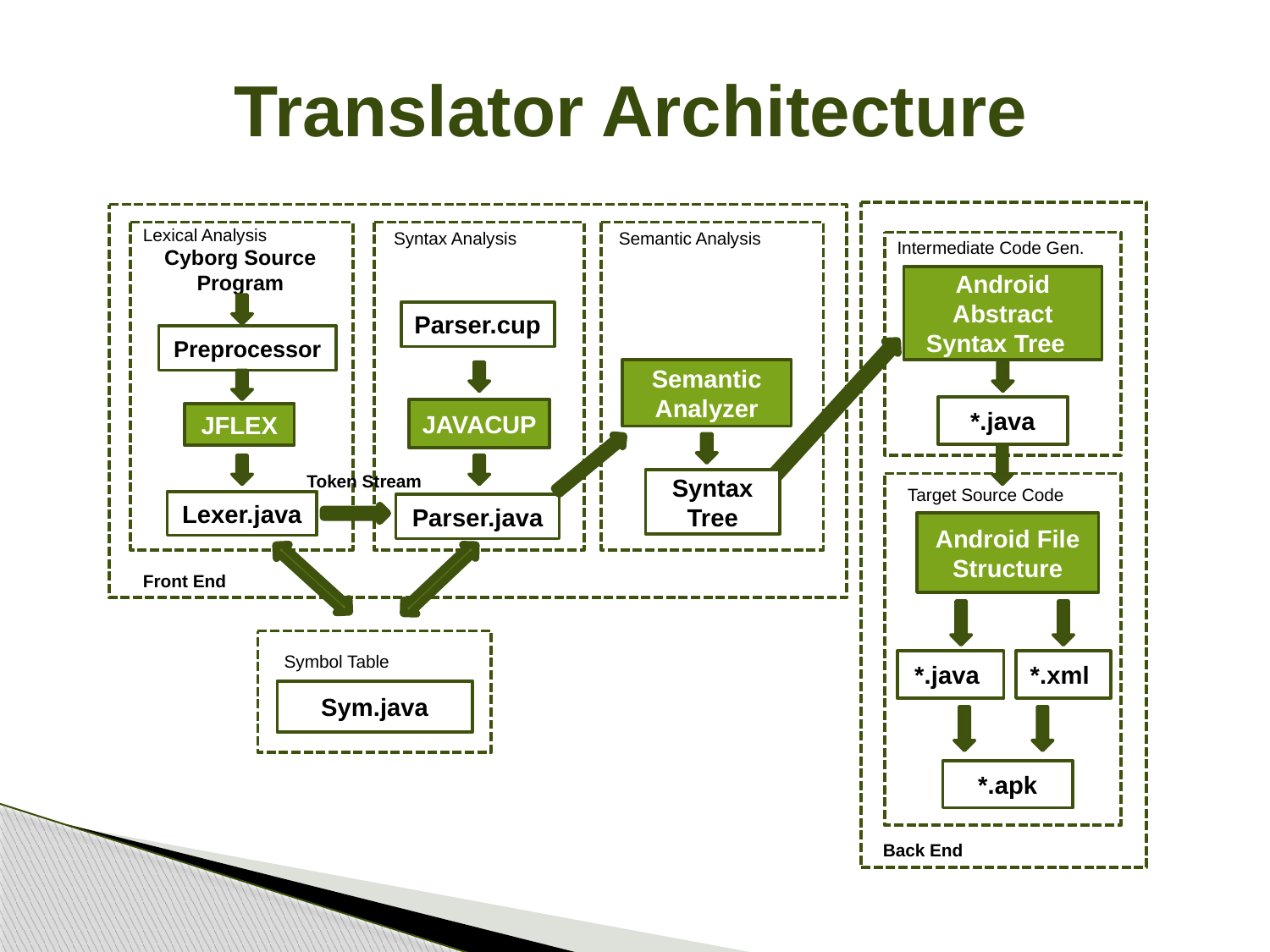

# Translator Architecture

Lexical Analysis
Syntax Analysis
Semantic Analysis

Intermediate Code Gen.

Cyborg Source Program
Android Abstract Syntax Tree

Parser.cup
Preprocessor
Semantic Analyzer

*.java

JAVACUP
JFLEX

Token Stream
Syntax Tree

Target Source Code
Lexer.java
Parser.java

Android File Structure
Front End

Symbol Table
*.java
*.xml
Sym.java

*.apk
Back End